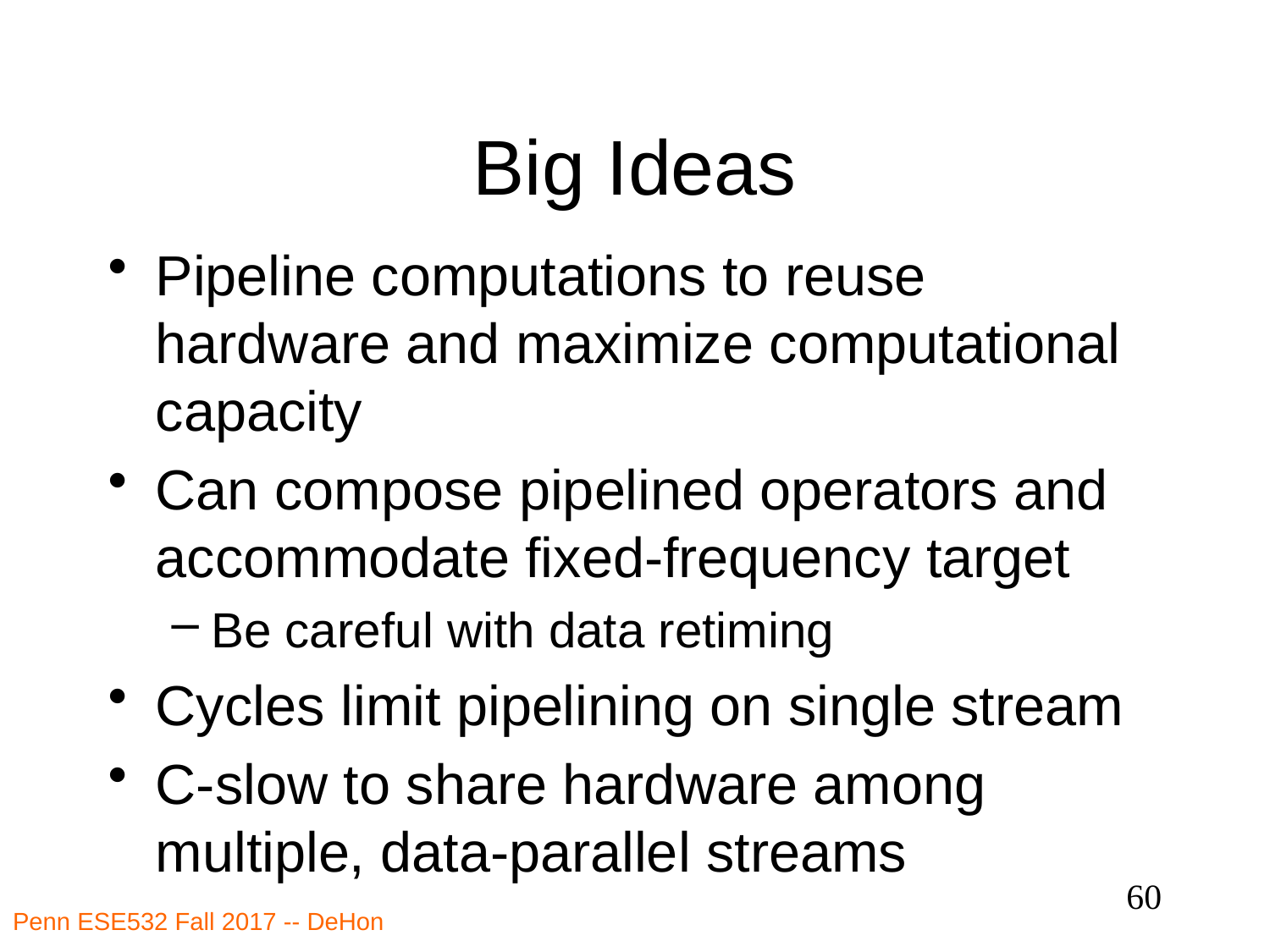

# Big Ideas
Pipeline computations to reuse hardware and maximize computational capacity
Can compose pipelined operators and accommodate fixed-frequency target
Be careful with data retiming
Cycles limit pipelining on single stream
C-slow to share hardware among multiple, data-parallel streams
60
Penn ESE532 Fall 2017 -- DeHon